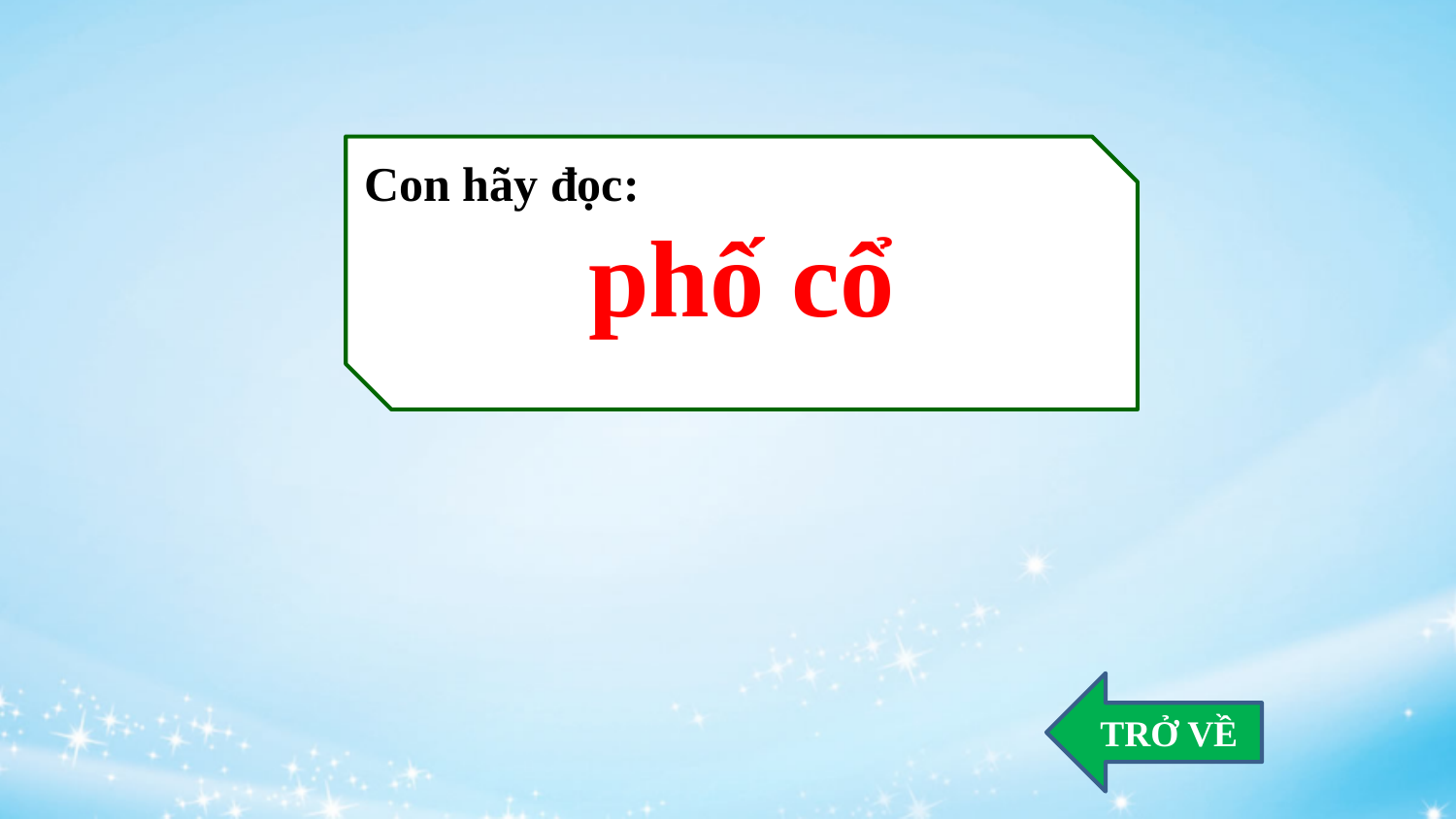

phố cổ
Con hãy đọc:
TRỞ VỀ